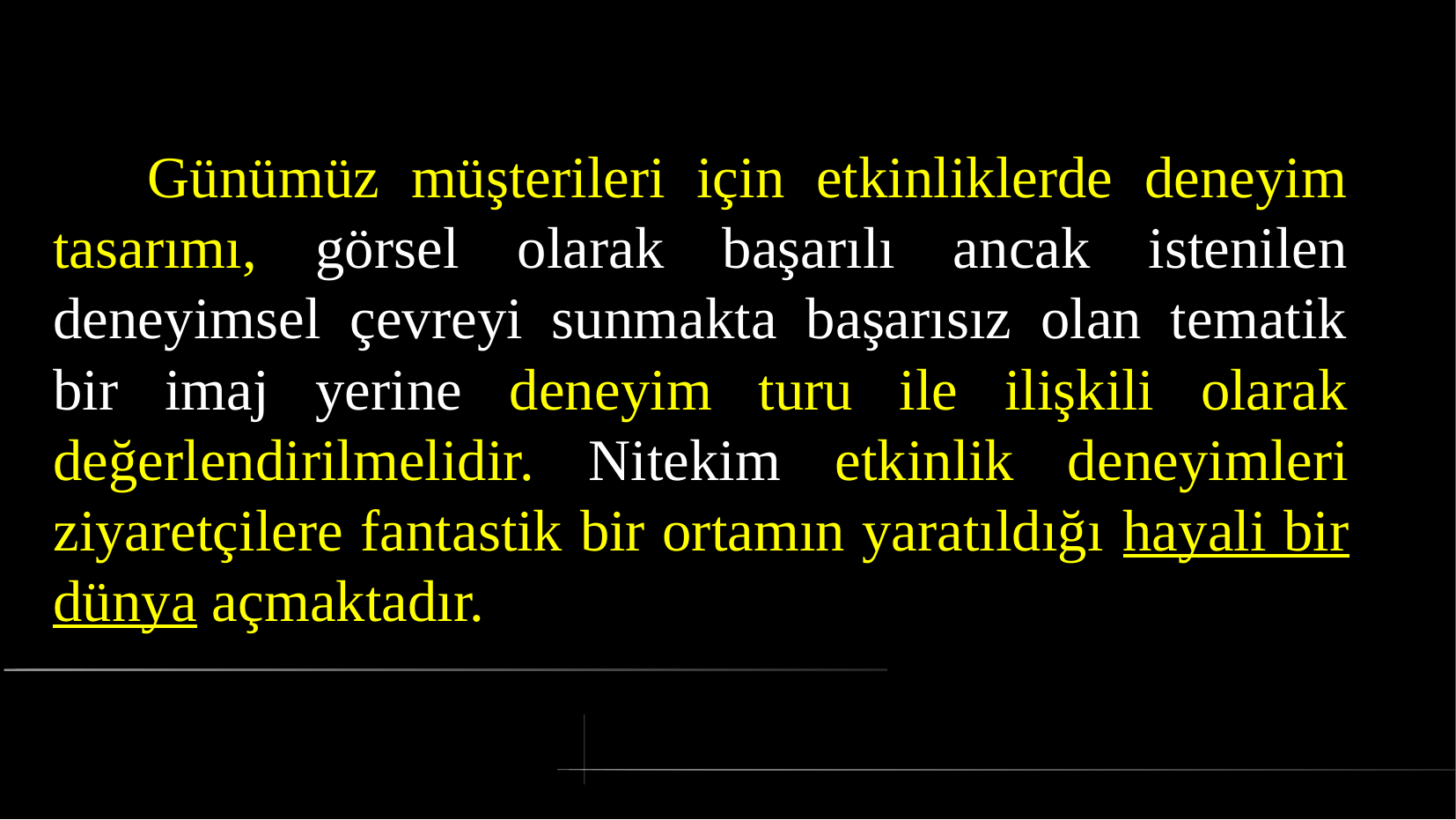

# Günümüz müşterileri için etkinliklerde deneyim tasarımı, görsel olarak başarılı ancak istenilen deneyimsel çevreyi sunmakta başarısız olan tematik bir imaj yerine deneyim turu ile ilişkili olarak değerlendirilmelidir. Nitekim etkinlik deneyimleri ziyaretçilere fantastik bir ortamın yaratıldığı hayali bir dünya açmaktadır.